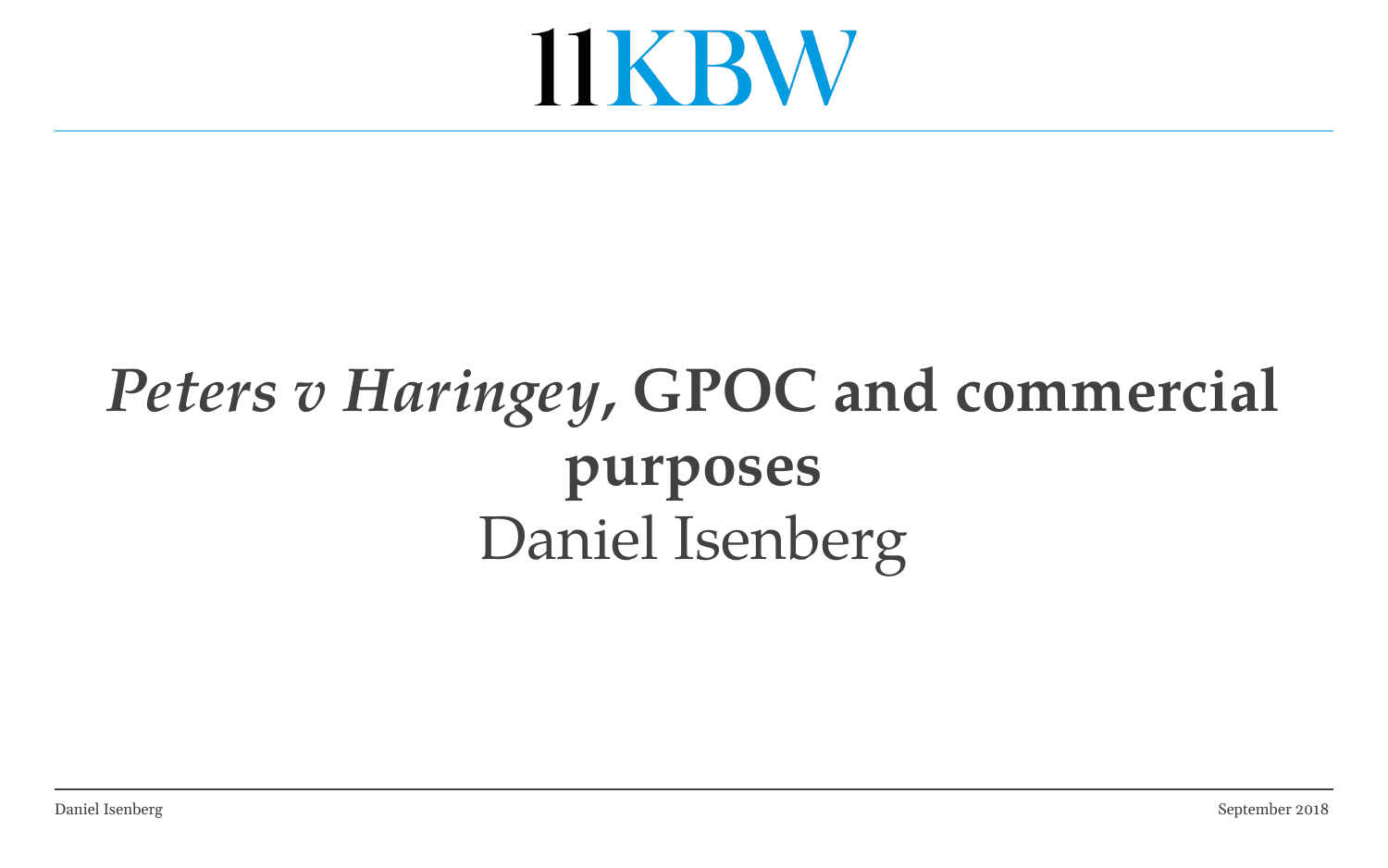

# Peters v Haringey, GPOC and commercial purposes Daniel Isenberg
Daniel Isenberg
September 2018